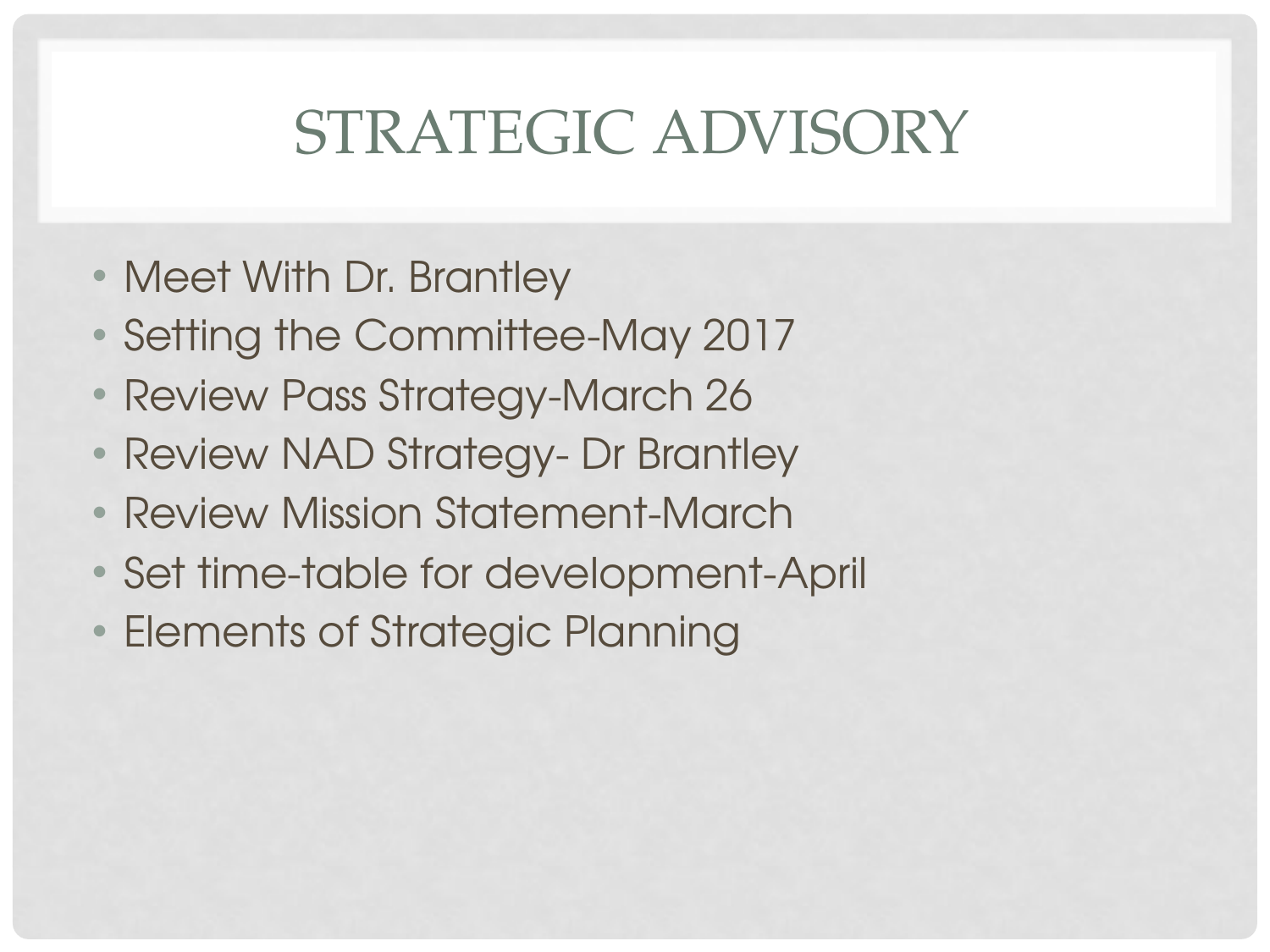

# Strategic Advisory
Meet With Dr. Brantley
Setting the Committee-May 2017
Review Pass Strategy-March 26
Review NAD Strategy- Dr Brantley
Review Mission Statement-March
Set time-table for development-April
Elements of Strategic Planning